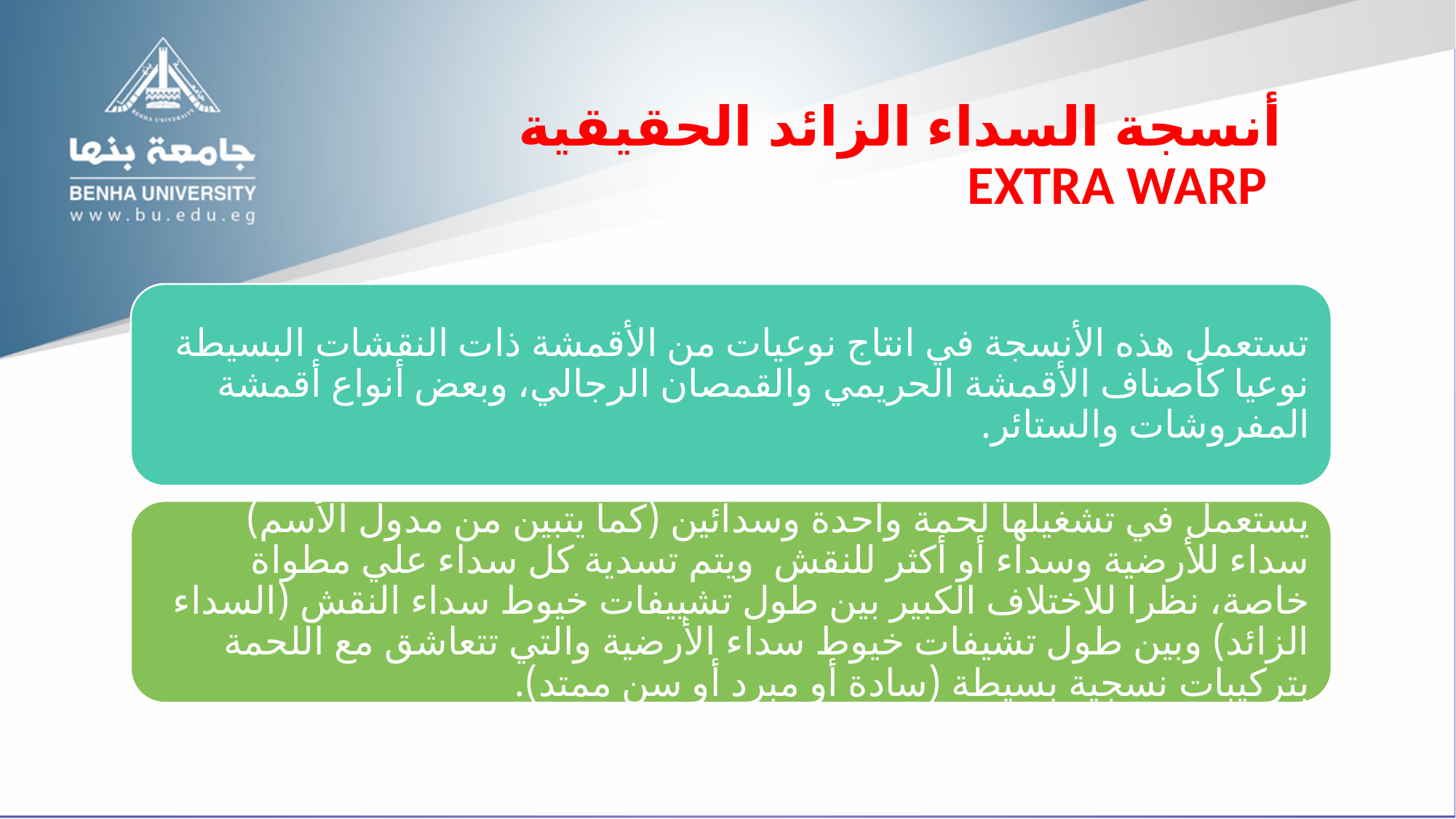

# أنسجة السداء الزائد الحقيقية Extra Warp
تستعمل هذه الأنسجة في انتاج نوعيات من الأقمشة ذات النقشات البسيطة نوعيا كأصناف الأقمشة الحريمي والقمصان الرجالي، وبعض أنواع أقمشة المفروشات والستائر.
يستعمل في تشغيلها لحمة واحدة وسدائين (كما يتبين من مدول الأسم) سداء للأرضية وسداء أو أكثر للنقش  ويتم تسدية كل سداء علي مطواة خاصة، نظرا للاختلاف الكبير بين طول تشييفات خيوط سداء النقش (السداء الزائد) وبين طول تشيفات خيوط سداء الأرضية والتي تتعاشق مع اللحمة بتركيبات نسجية بسيطة (سادة أو مبرد أو سن ممتد).